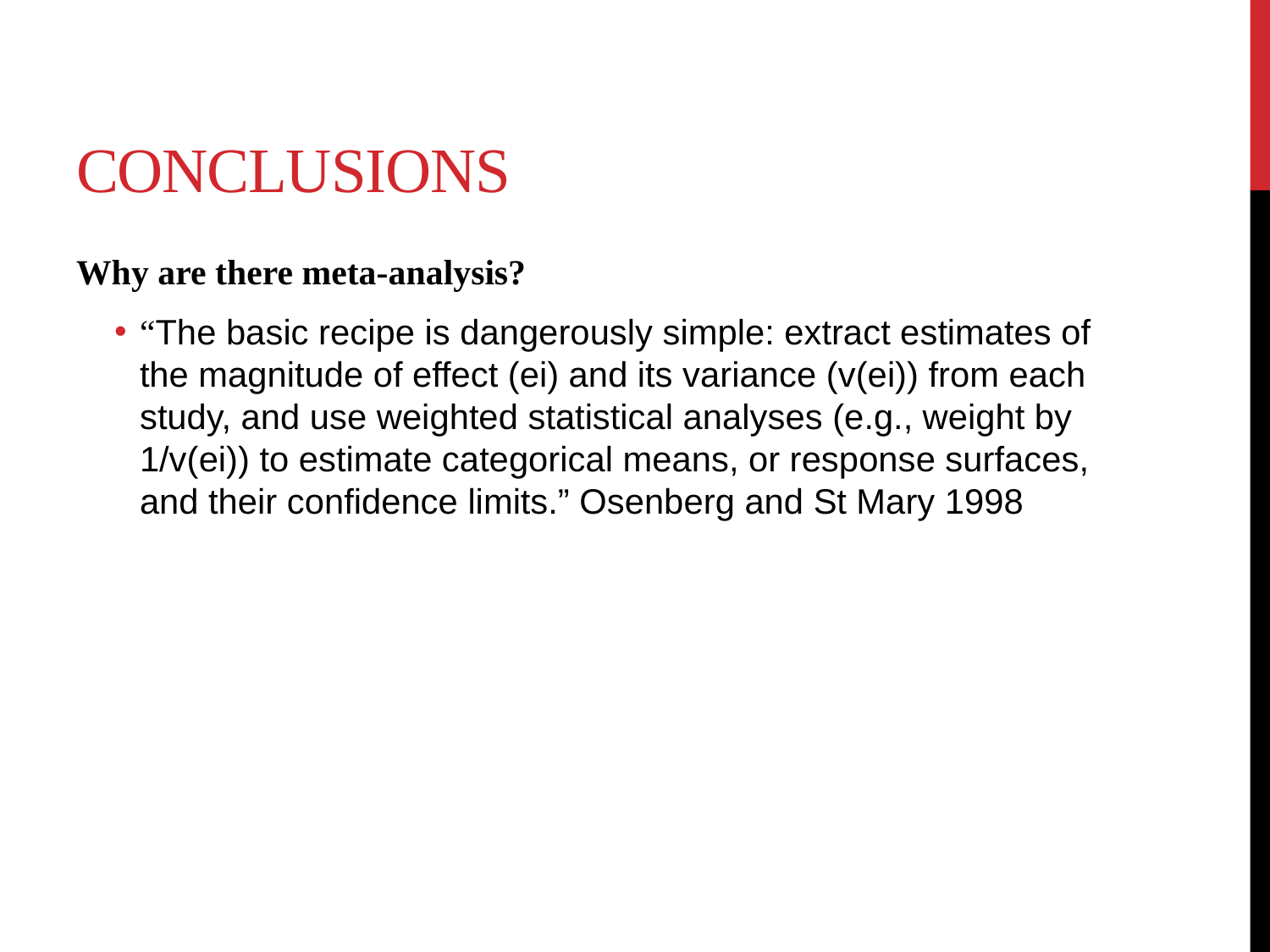

# Conclusions
Why are there meta-analysis?
“The basic recipe is dangerously simple: extract estimates of the magnitude of effect (ei) and its variance (v(ei)) from each study, and use weighted statistical analyses (e.g., weight by 1/v(ei)) to estimate categorical means, or response surfaces, and their confidence limits.” Osenberg and St Mary 1998